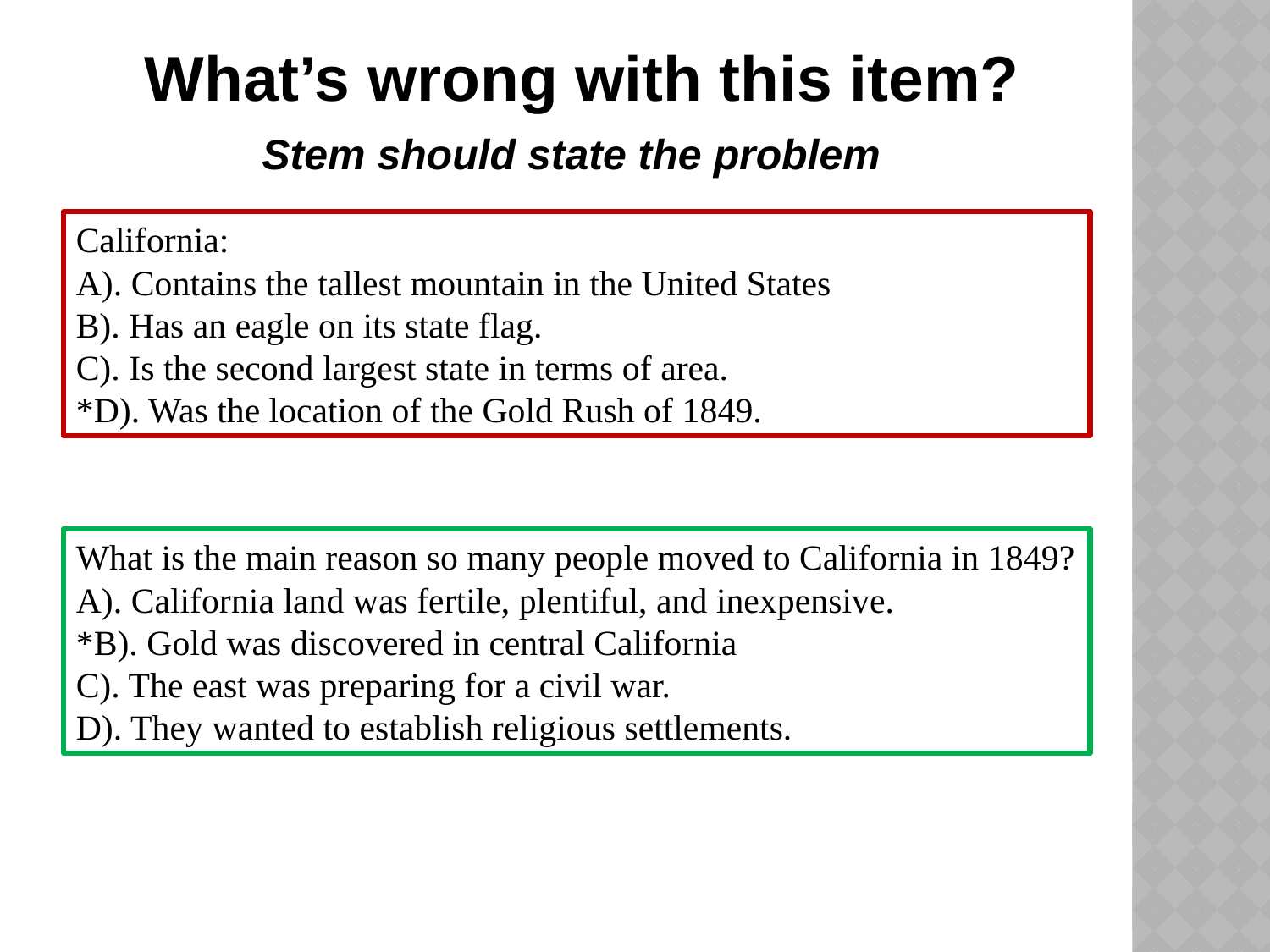

What’s wrong with this item?
Stem should state the problem
California:
A). Contains the tallest mountain in the United States
B). Has an eagle on its state flag.
C). Is the second largest state in terms of area.
*D). Was the location of the Gold Rush of 1849.
What is the main reason so many people moved to California in 1849?
A). California land was fertile, plentiful, and inexpensive.
*B). Gold was discovered in central California
C). The east was preparing for a civil war.
D). They wanted to establish religious settlements.